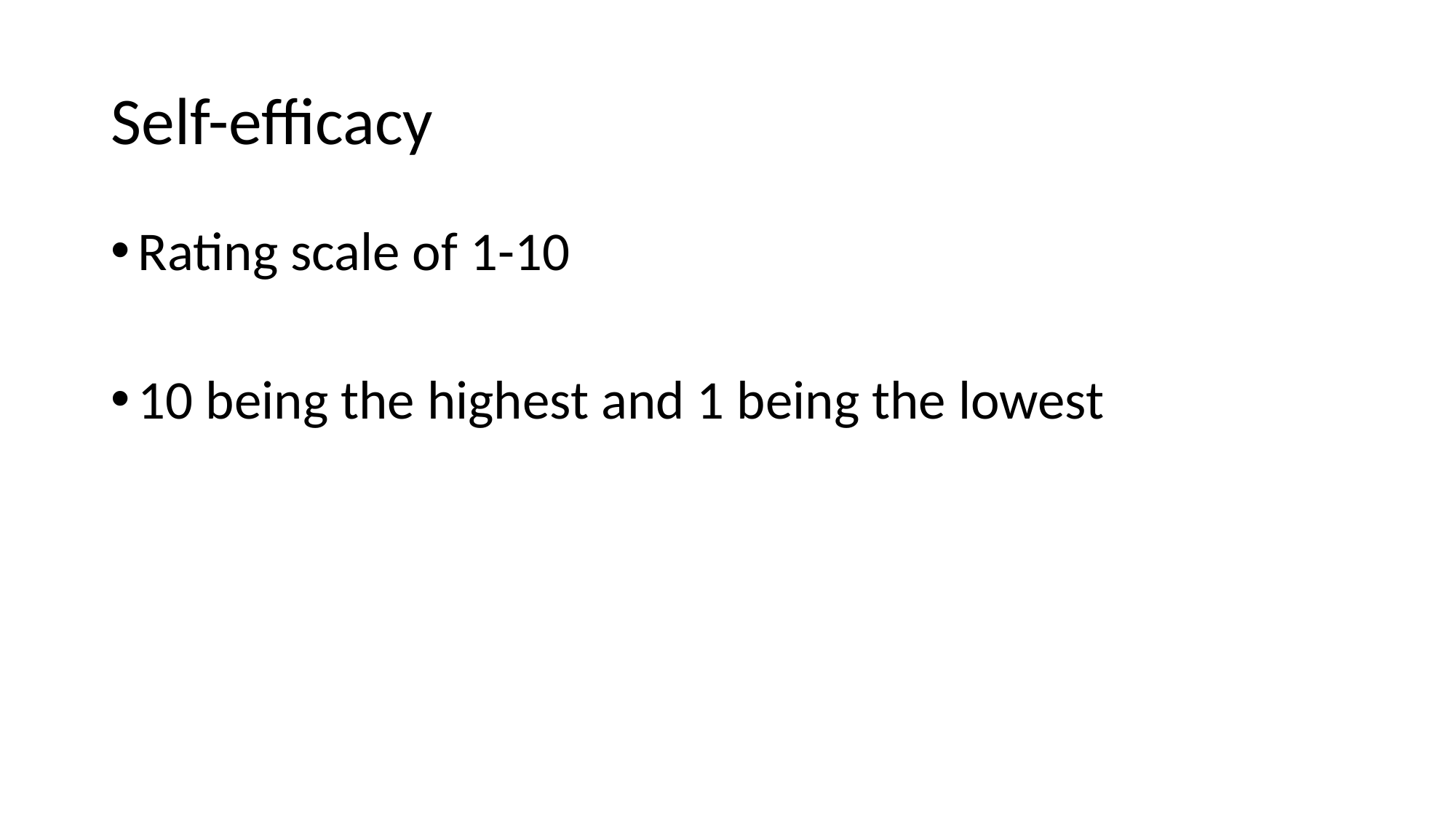

# Self-efficacy
Rating scale of 1-10

10 being the highest and 1 being the lowest